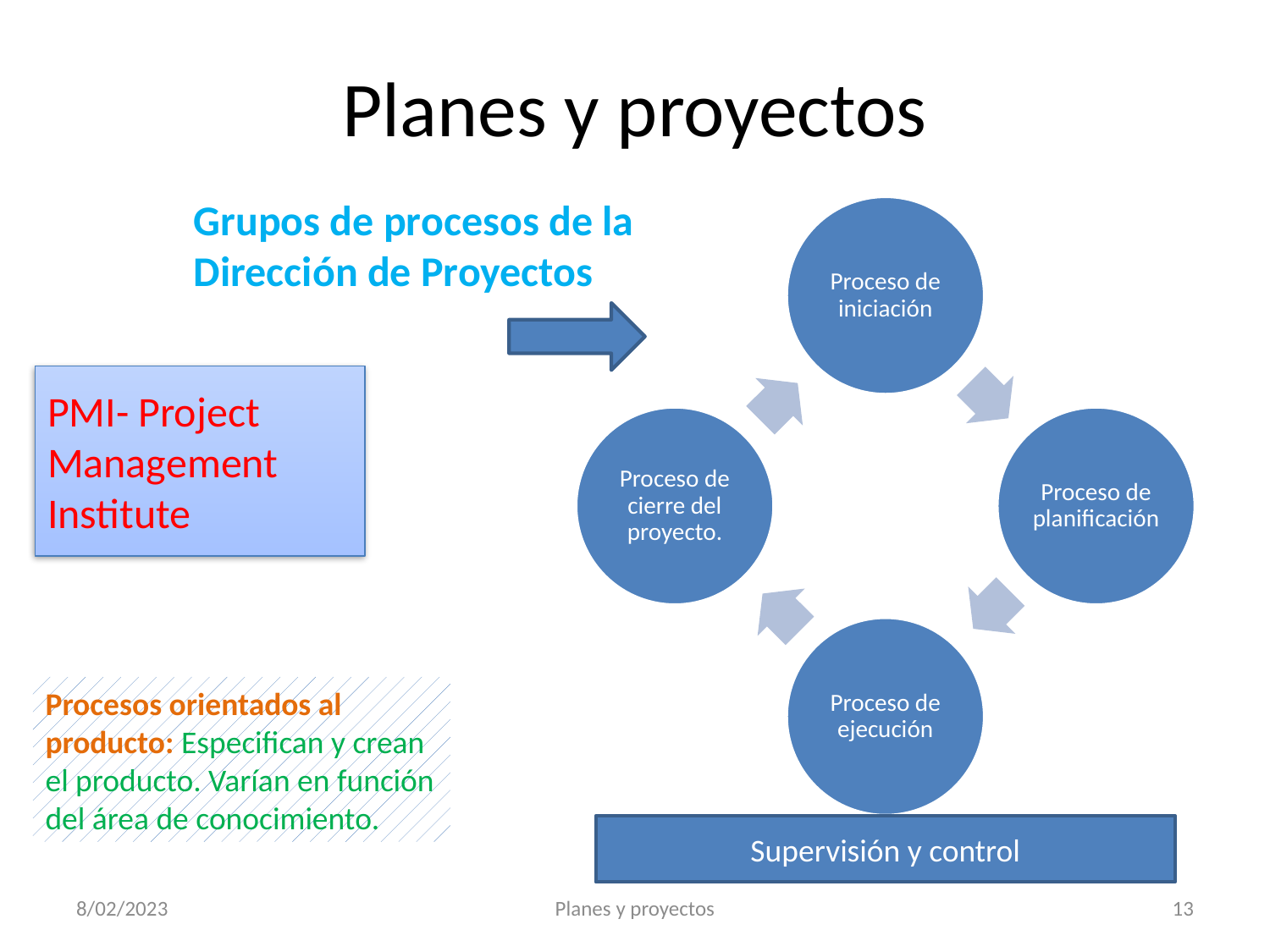

# Planes y proyectos
Grupos de procesos de la
Dirección de Proyectos
Proceso de iniciación

Proceso de planificación

Proceso de ejecución

Proceso de cierre del proyecto.

PMI- Project Management
Institute
Procesos orientados al producto: Especifican y crean el producto. Varían en función del área de conocimiento.
Supervisión y control
8/02/2023
Planes y proyectos
13